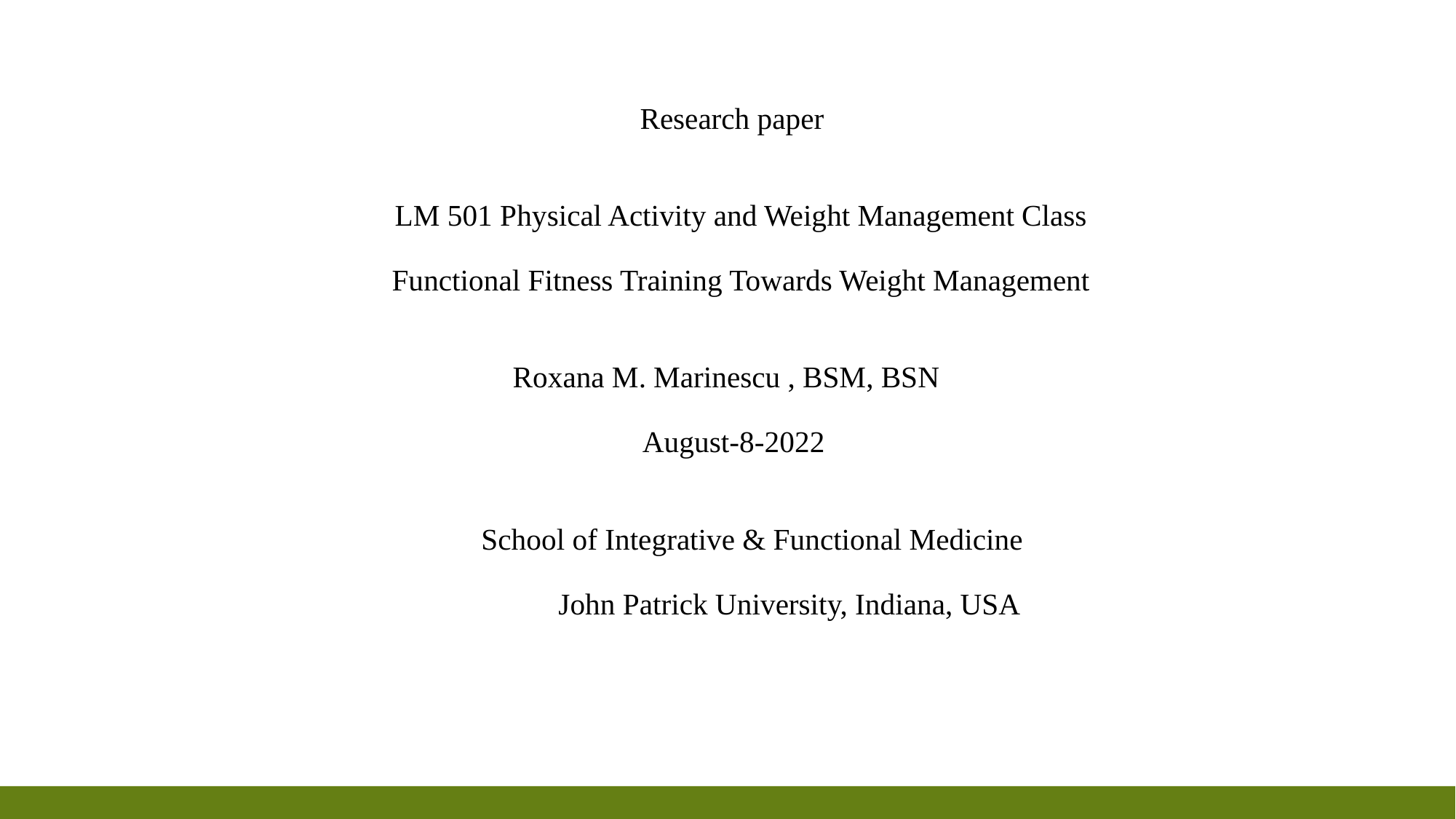

Research paper
   LM 501 Physical Activity and Weight Management Class
   Functional Fitness Training Towards Weight Management

Roxana M. Marinescu , BSM, BSN

 August-8-2022

      School of Integrative & Functional Medicine

                John Patrick University, Indiana, USA